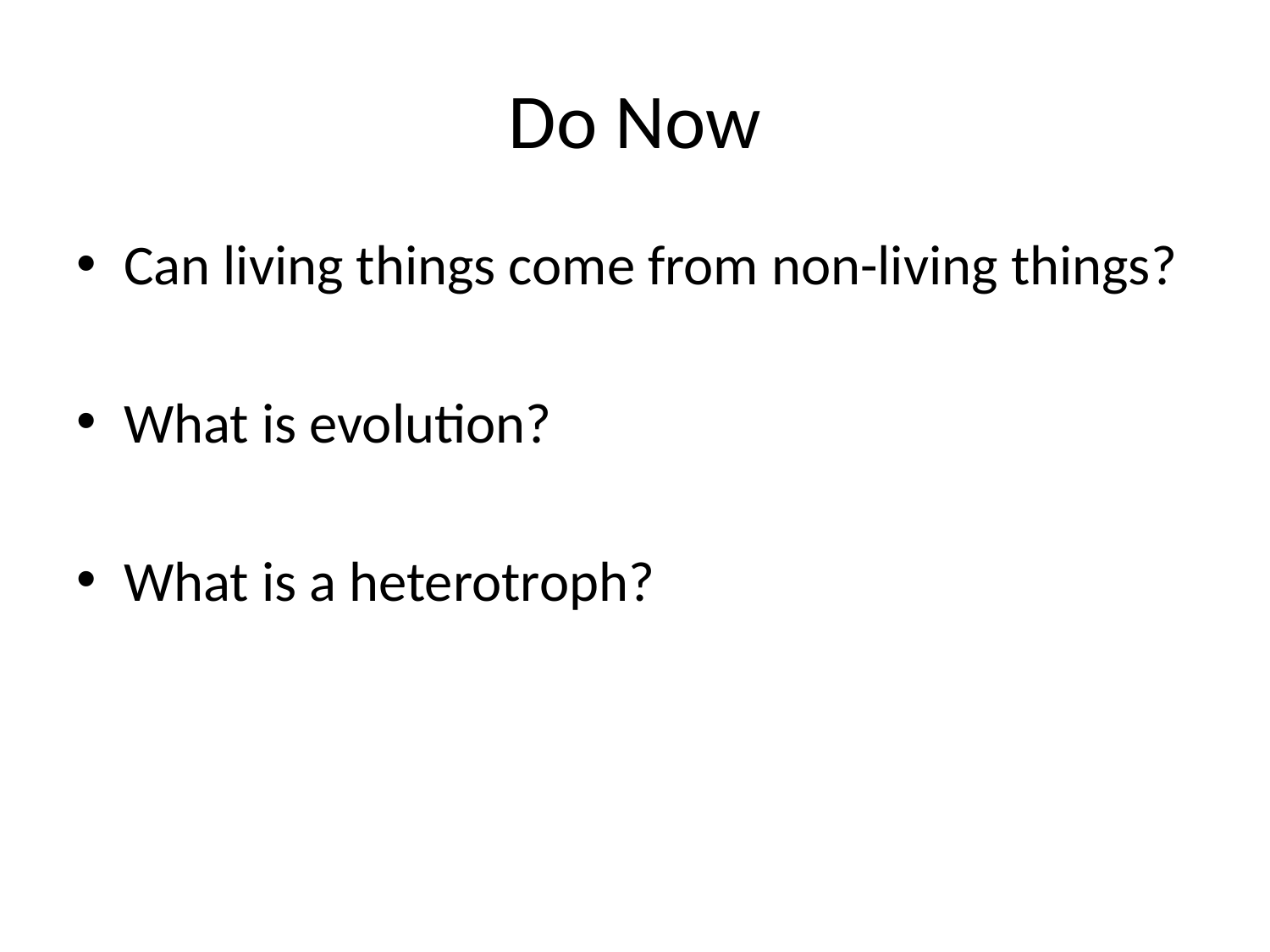

# Do Now
Can living things come from non-living things?

What is evolution?

What is a heterotroph?